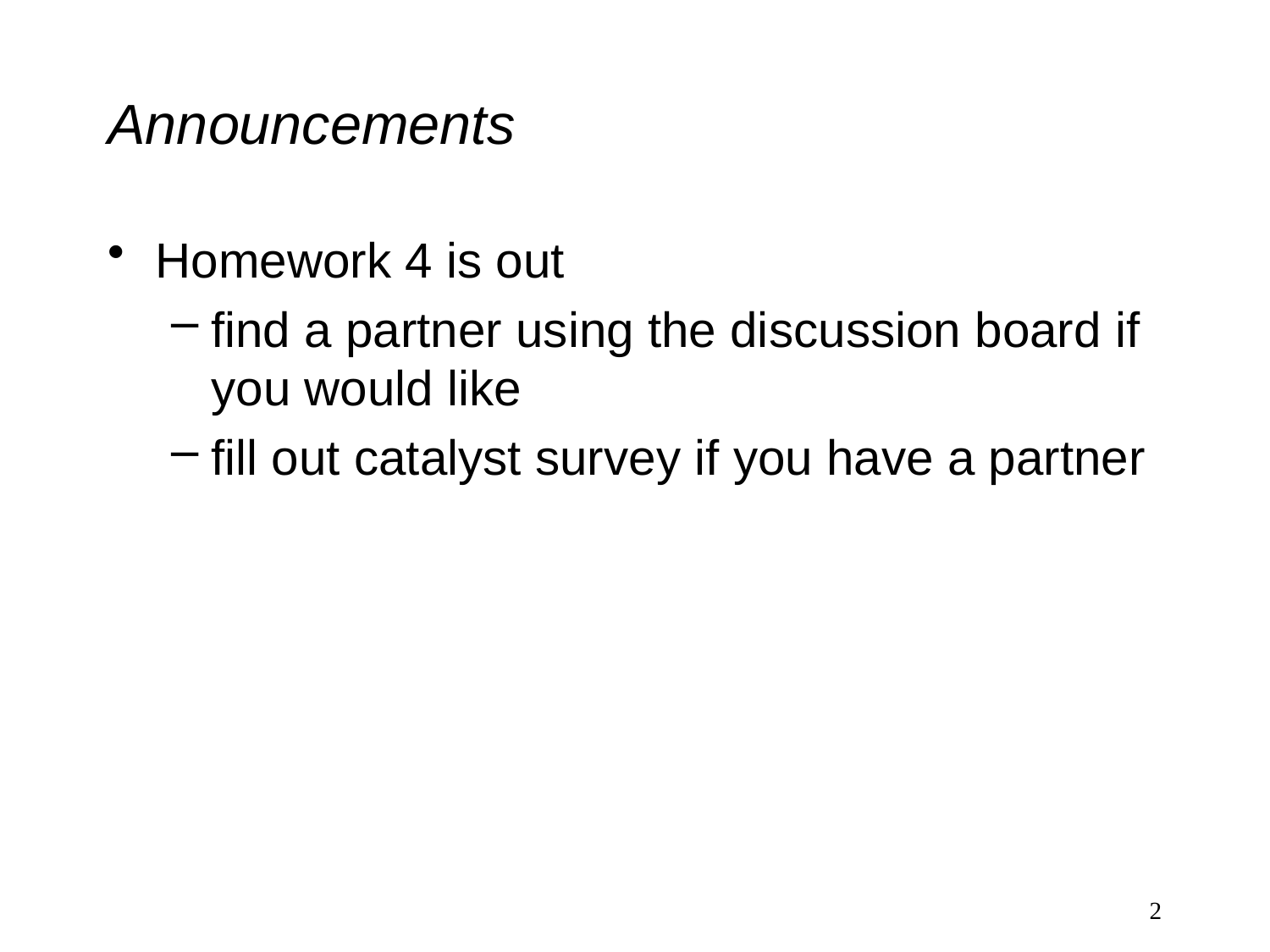

# Announcements
Homework 4 is out
find a partner using the discussion board if you would like
fill out catalyst survey if you have a partner
2